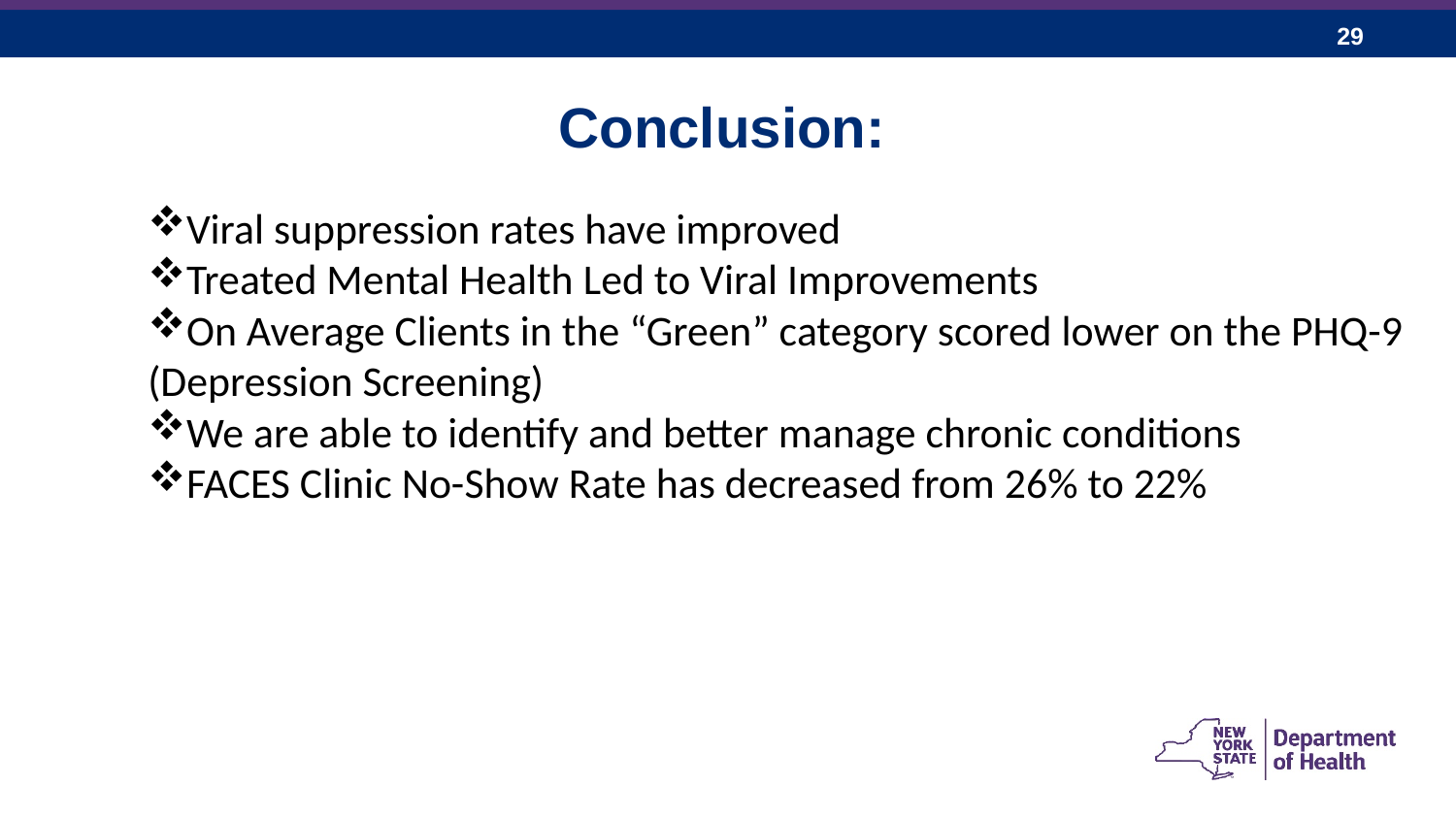

Conclusion:
Viral suppression rates have improved
Treated Mental Health Led to Viral Improvements
On Average Clients in the “Green” category scored lower on the PHQ-9 (Depression Screening)
We are able to identify and better manage chronic conditions
FACES Clinic No-Show Rate has decreased from 26% to 22%